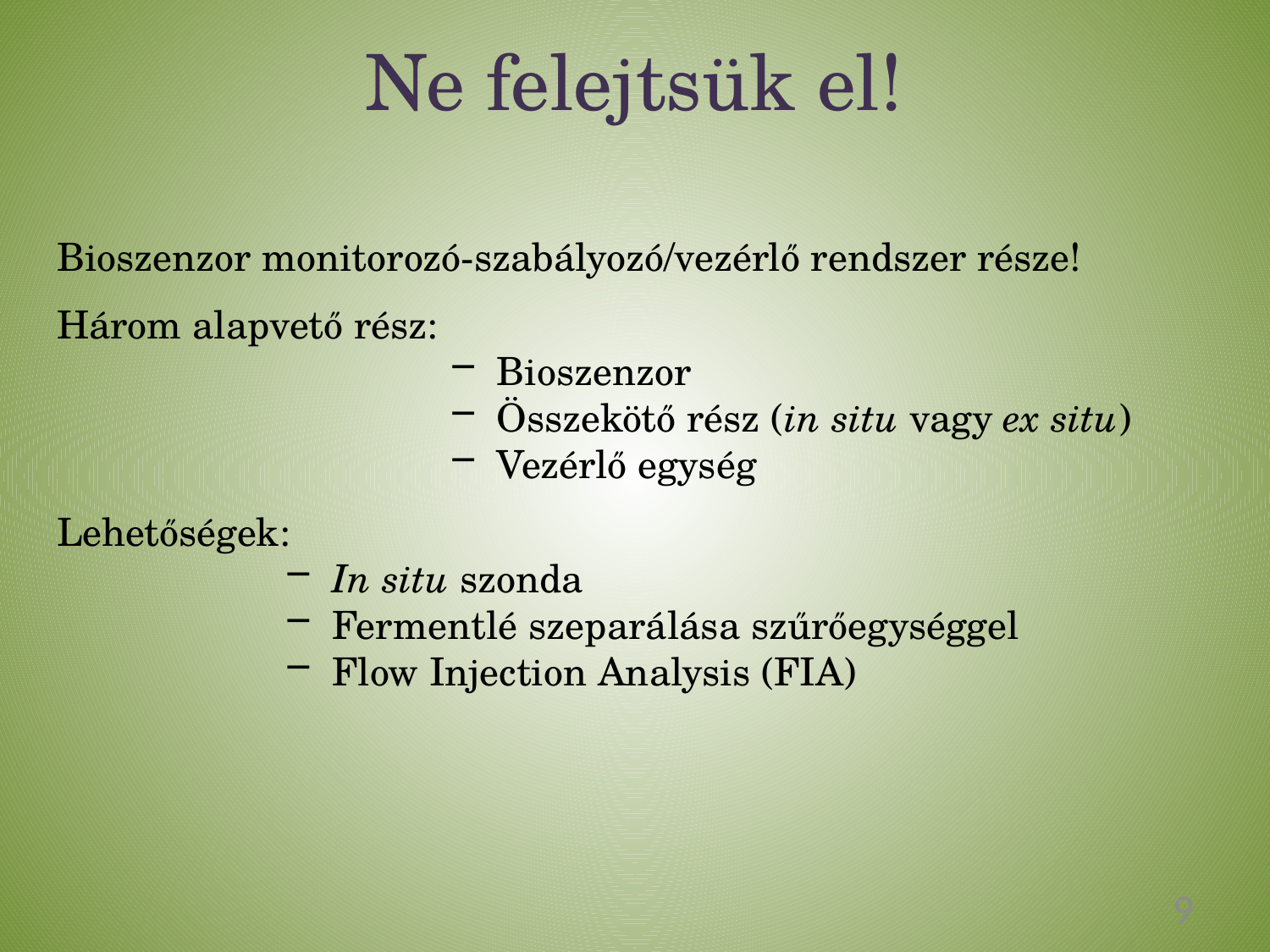

# Ne felejtsük el!
Bioszenzor monitorozó-szabályozó/vezérlő rendszer része!
Három alapvető rész:
Bioszenzor
Összekötő rész (in situ vagy ex situ)
Vezérlő egység
Lehetőségek:
In situ szonda
Fermentlé szeparálása szűrőegységgel
Flow Injection Analysis (FIA)
9